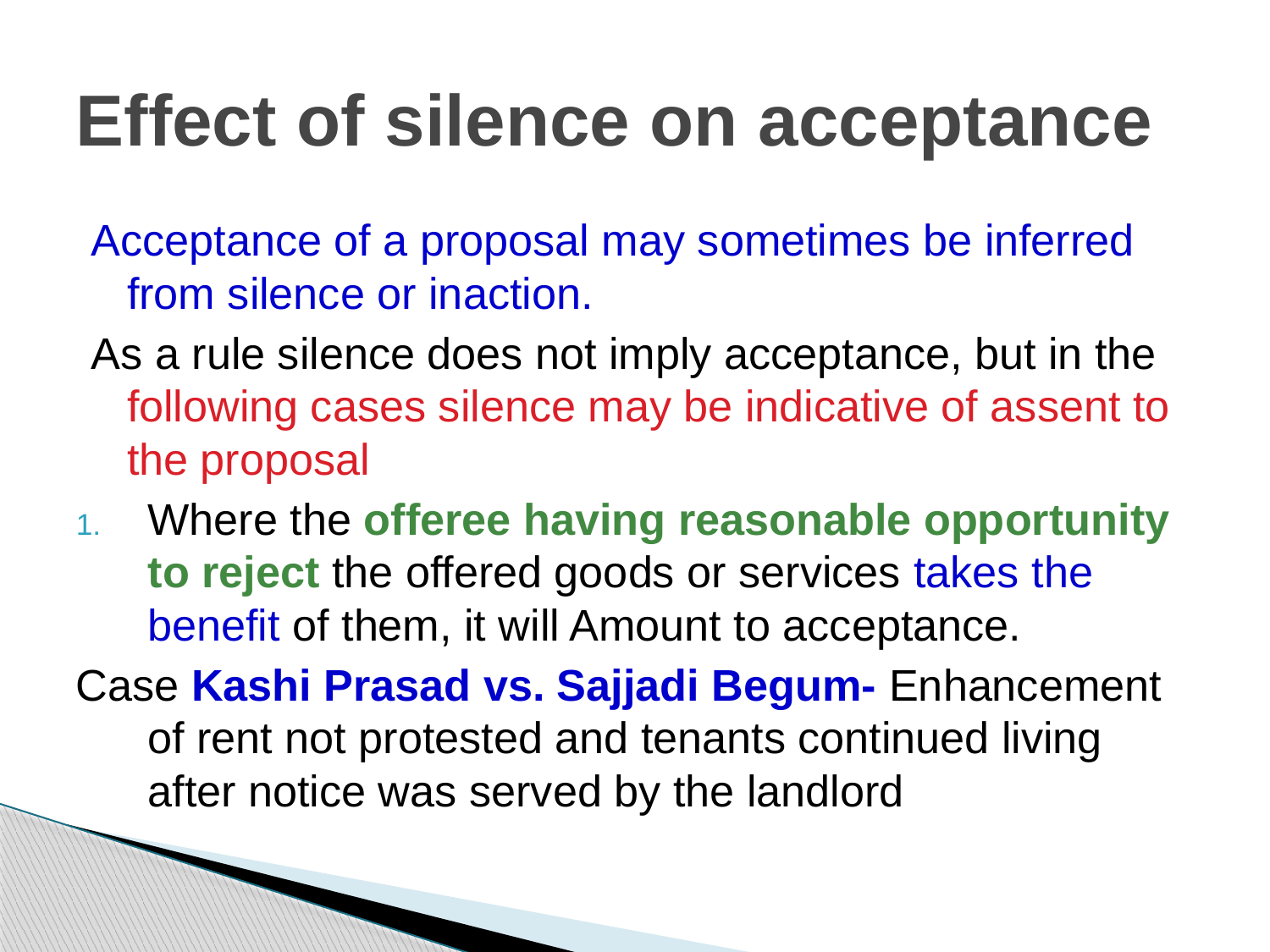

# Effect of silence on acceptance
Acceptance of a proposal may sometimes be inferred from silence or inaction.
As a rule silence does not imply acceptance, but in the following cases silence may be indicative of assent to the proposal
Where the offeree having reasonable opportunity to reject the offered goods or services takes the benefit of them, it will Amount to acceptance.
Case Kashi Prasad vs. Sajjadi Begum- Enhancement of rent not protested and tenants continued living after notice was served by the landlord